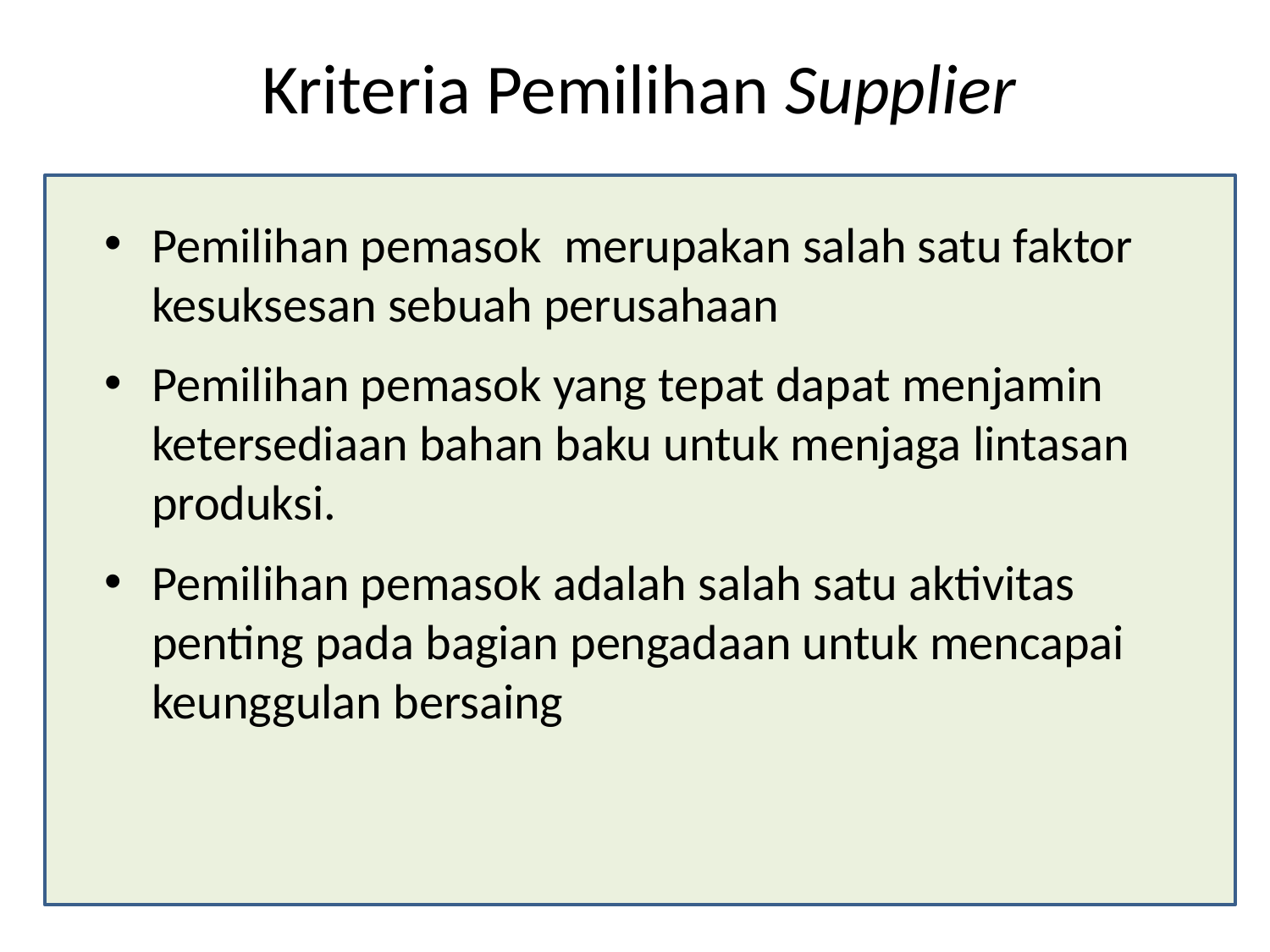

# Kriteria Pemilihan Supplier

Pemilihan pemasok  merupakan salah satu faktor kesuksesan sebuah perusahaan
Pemilihan pemasok yang tepat dapat menjamin ketersediaan bahan baku untuk menjaga lintasan produksi.
Pemilihan pemasok adalah salah satu aktivitas penting pada bagian pengadaan untuk mencapai keunggulan bersaing